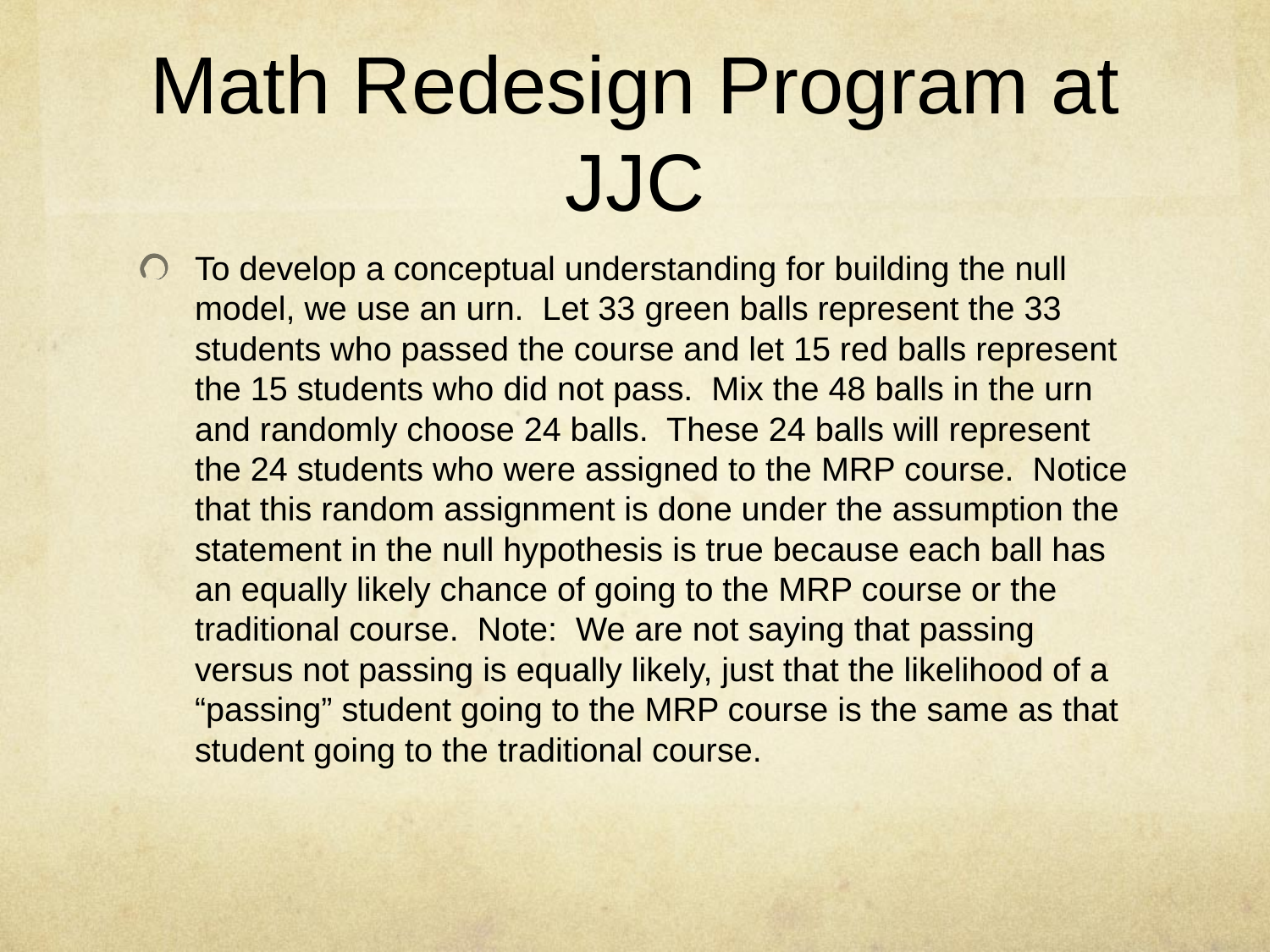

# Math Redesign Program at JJC
To develop a conceptual understanding for building the null model, we use an urn.  Let 33 green balls represent the 33 students who passed the course and let 15 red balls represent the 15 students who did not pass.  Mix the 48 balls in the urn and randomly choose 24 balls.  These 24 balls will represent the 24 students who were assigned to the MRP course.  Notice that this random assignment is done under the assumption the statement in the null hypothesis is true because each ball has an equally likely chance of going to the MRP course or the traditional course.  Note:  We are not saying that passing versus not passing is equally likely, just that the likelihood of a “passing” student going to the MRP course is the same as that student going to the traditional course.